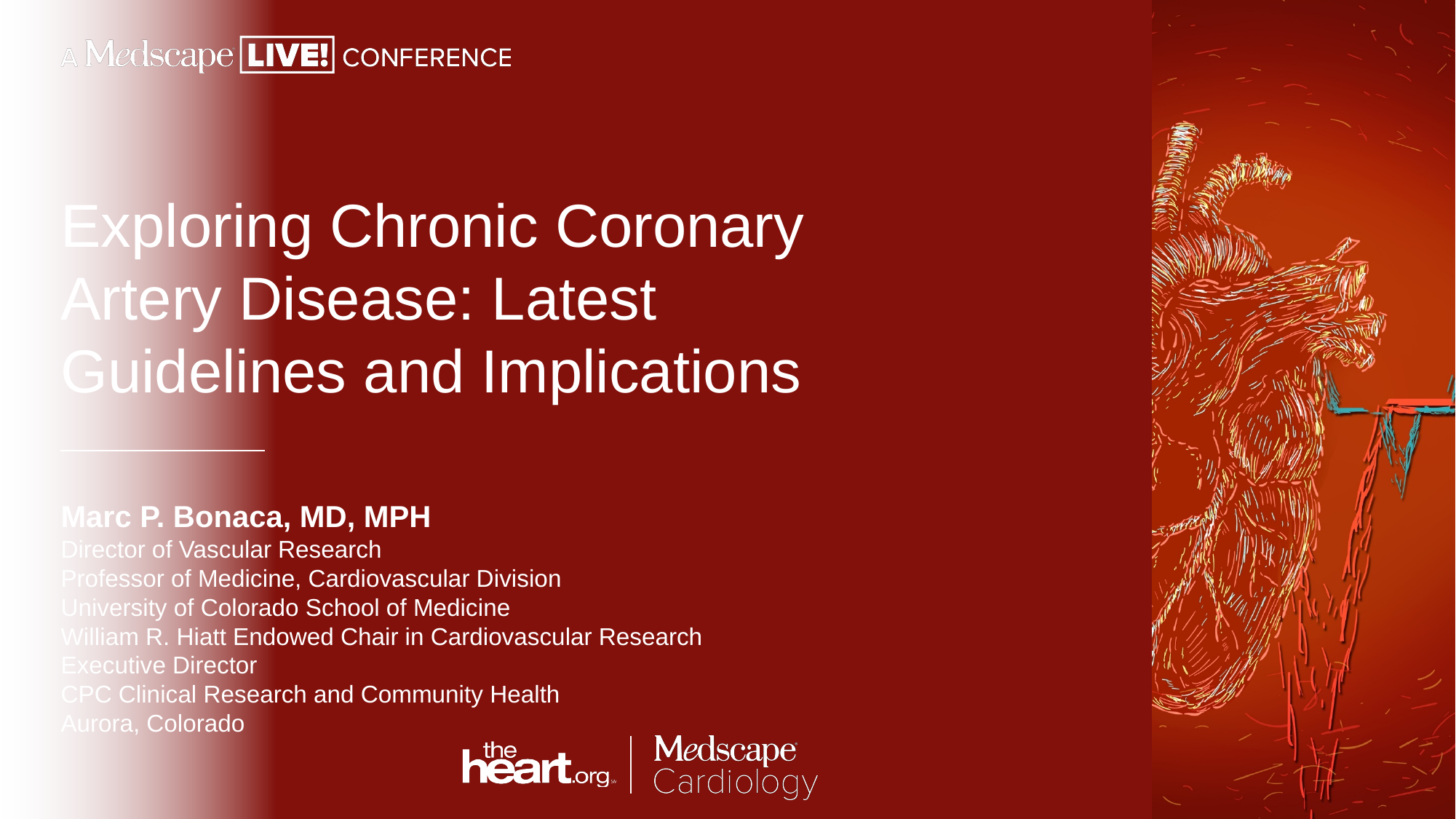

# Exploring Chronic Coronary Artery Disease: Latest Guidelines and Implications
Marc P. Bonaca, MD, MPH
Director of Vascular Research
Professor of Medicine, Cardiovascular Division
University of Colorado School of Medicine
William R. Hiatt Endowed Chair in Cardiovascular Research
Executive Director
CPC Clinical Research and Community Health
Aurora, Colorado